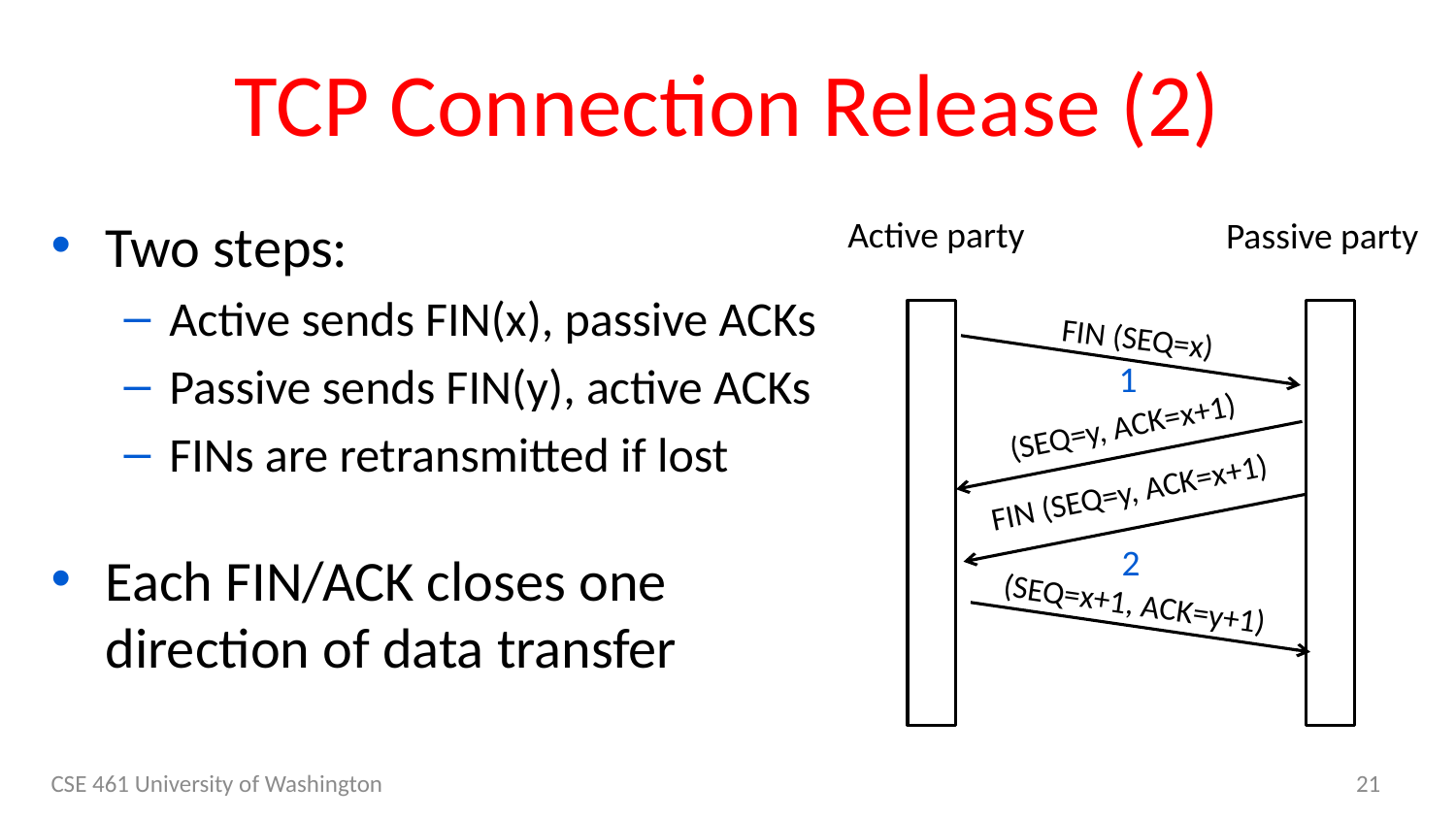

# TCP Connection Release (2)
Two steps:
Active sends FIN(x), passive ACKs
Passive sends FIN(y), active ACKs
FINs are retransmitted if lost

Each FIN/ACK closes one direction of data transfer
Active party
Passive party

FIN (SEQ=x)
1
(SEQ=y, ACK=x+1)
FIN (SEQ=y, ACK=x+1)
2
(SEQ=x+1, ACK=y+1)
CSE 461 University of Washington
21